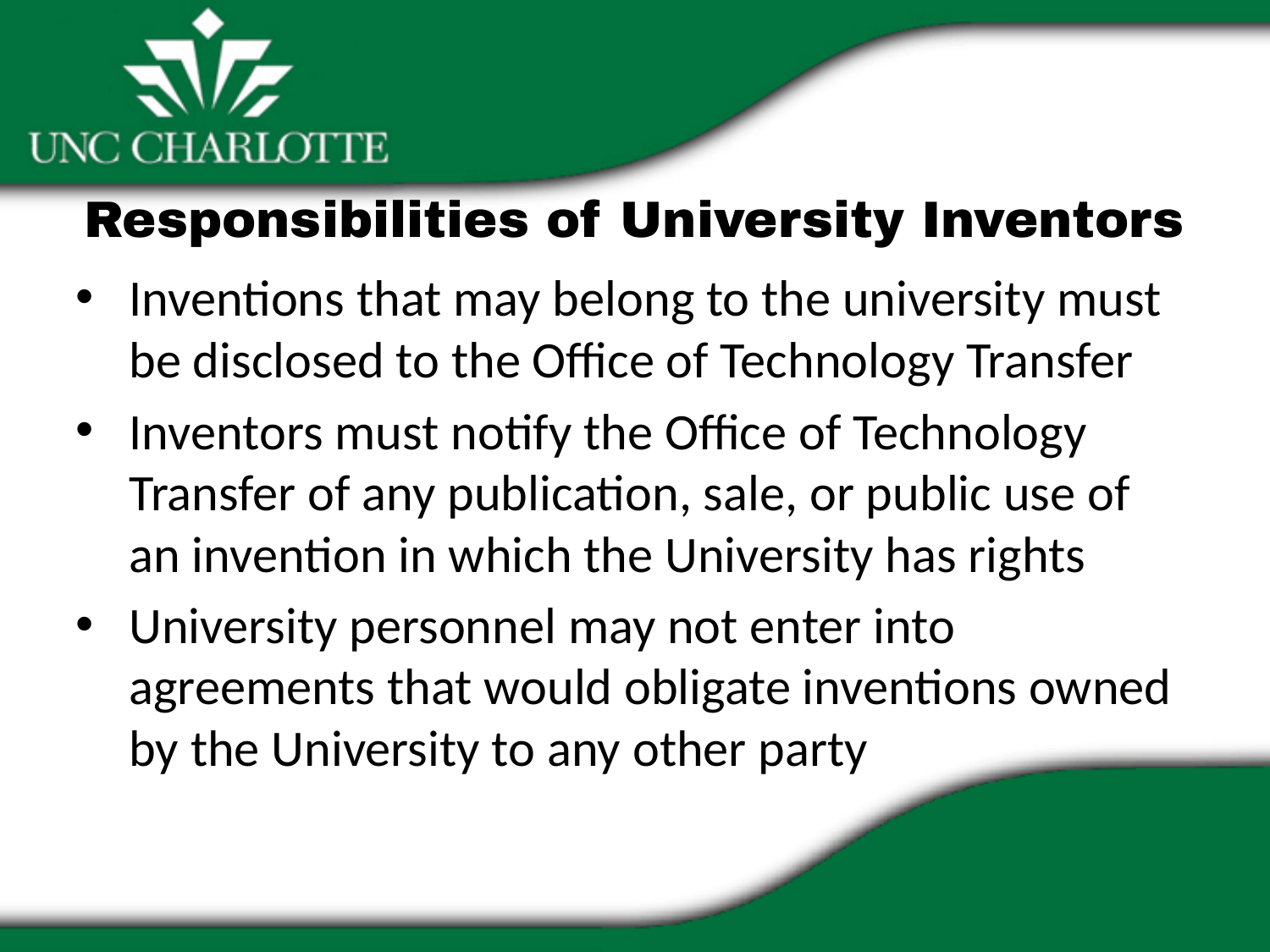

Responsibilities of University Inventors
Inventions that may belong to the university must be disclosed to the Office of Technology Transfer
Inventors must notify the Office of Technology Transfer of any publication, sale, or public use of an invention in which the University has rights
University personnel may not enter into agreements that would obligate inventions owned by the University to any other party